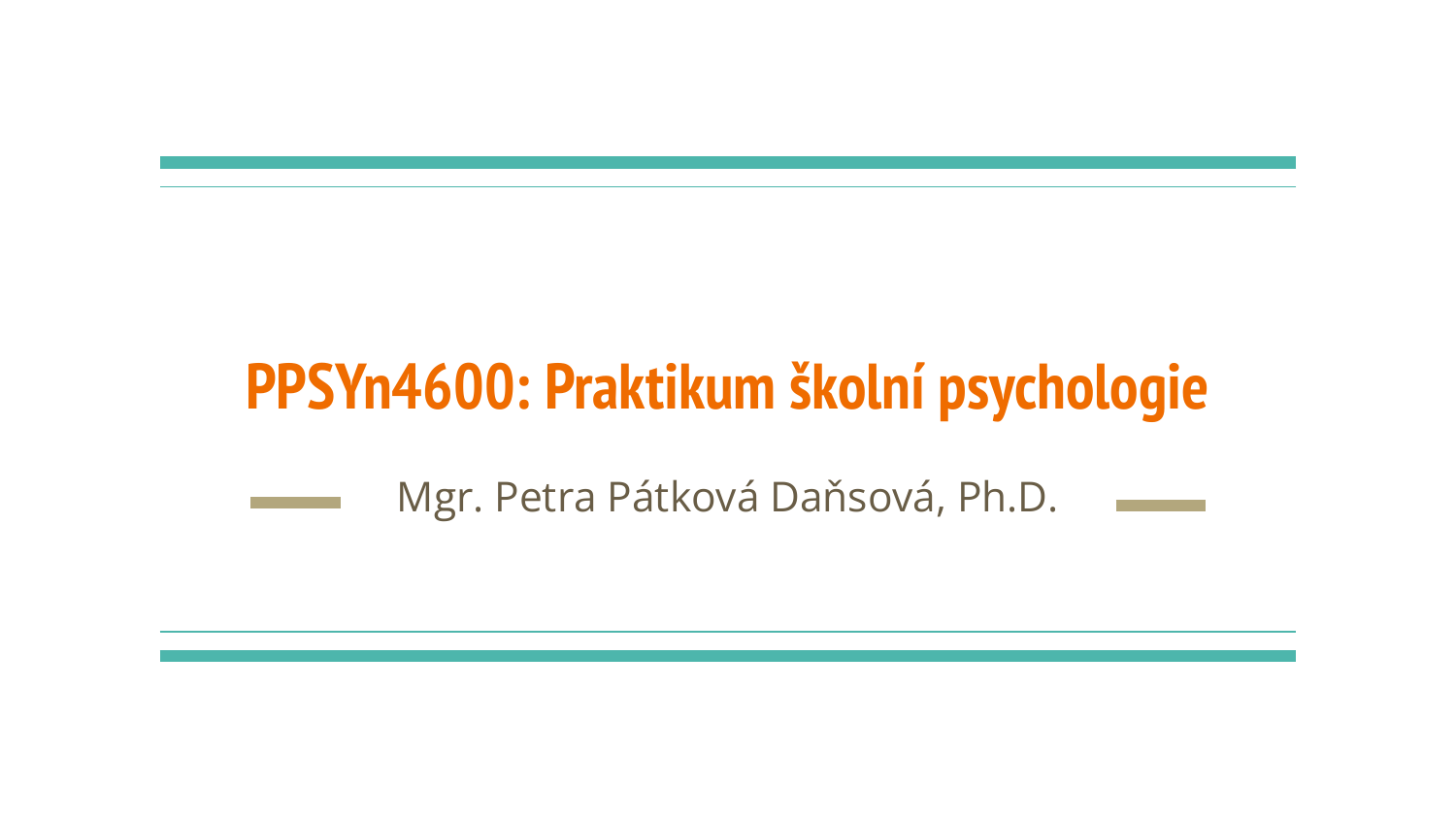

# PPSYn4600: Praktikum školní psychologie
Mgr. Petra Pátková Daňsová, Ph.D.